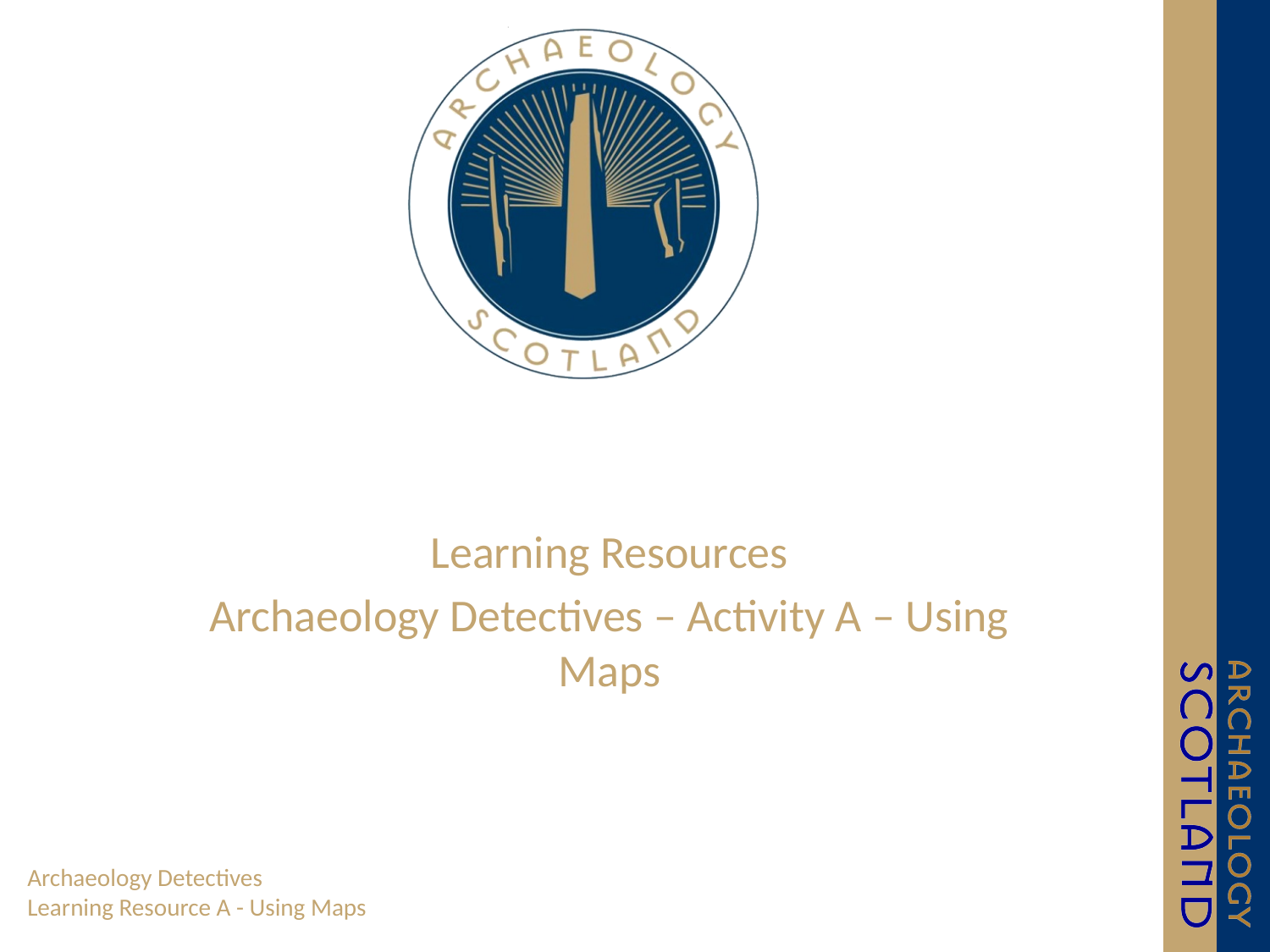

Learning Resources
Archaeology Detectives – Activity A – Using Maps